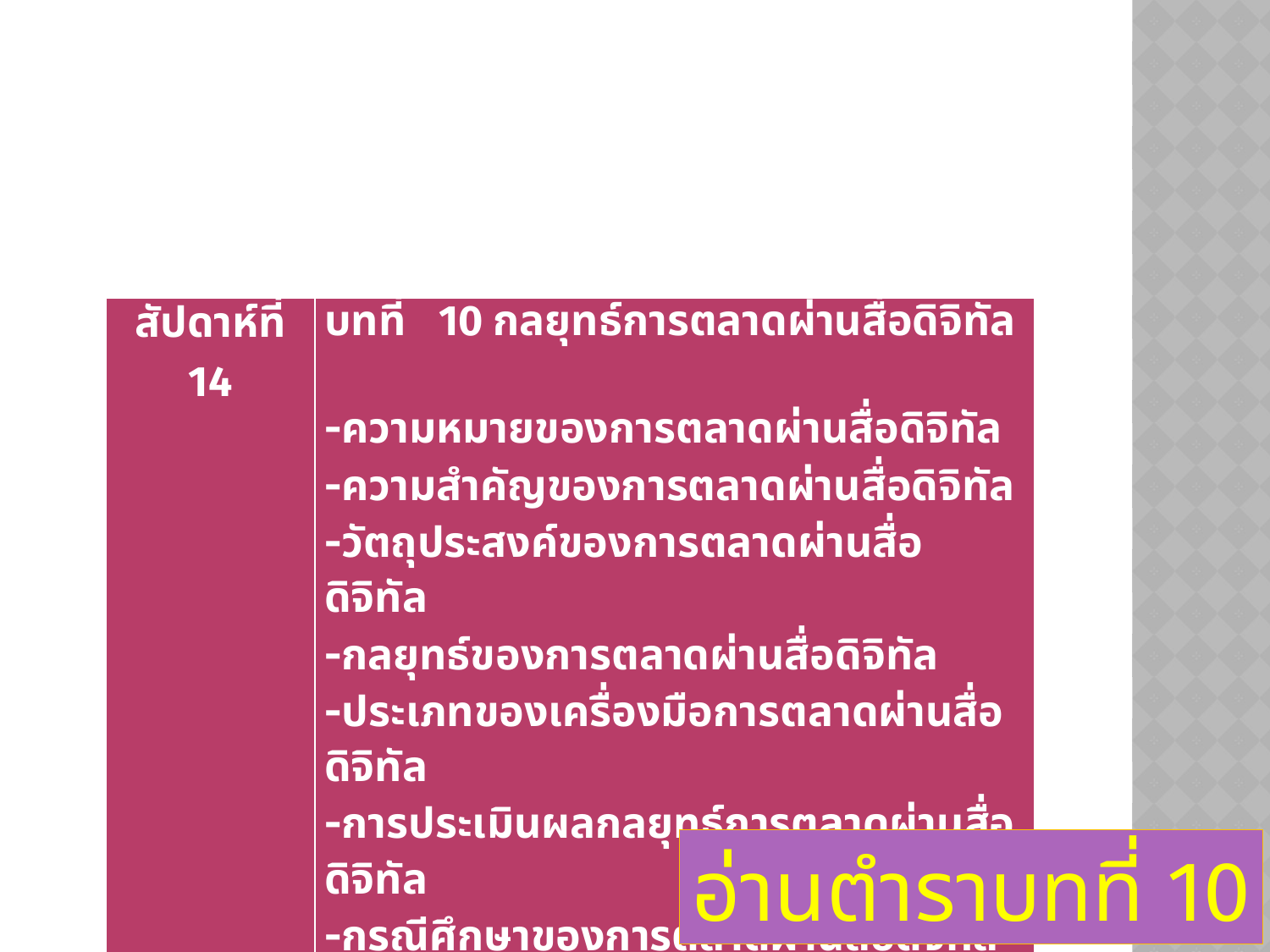

#

| สัปดาห์ที่ 14 | บทที่ 10 กลยุทธ์การตลาดผ่านสื่อดิจิทัล -ความหมายของการตลาดผ่านสื่อดิจิทัล -ความสำคัญของการตลาดผ่านสื่อดิจิทัล -วัตถุประสงค์ของการตลาดผ่านสื่อดิจิทัล -กลยุทธ์ของการตลาดผ่านสื่อดิจิทัล -ประเภทของเครื่องมือการตลาดผ่านสื่อดิจิทัล -การประเมินผลกลยุทธ์การตลาดผ่านสื่อดิจิทัล -กรณีศึกษาของการตลาดผ่านสื่อดิจิทัล |
| --- | --- |
อ่านตำราบทที่ 10